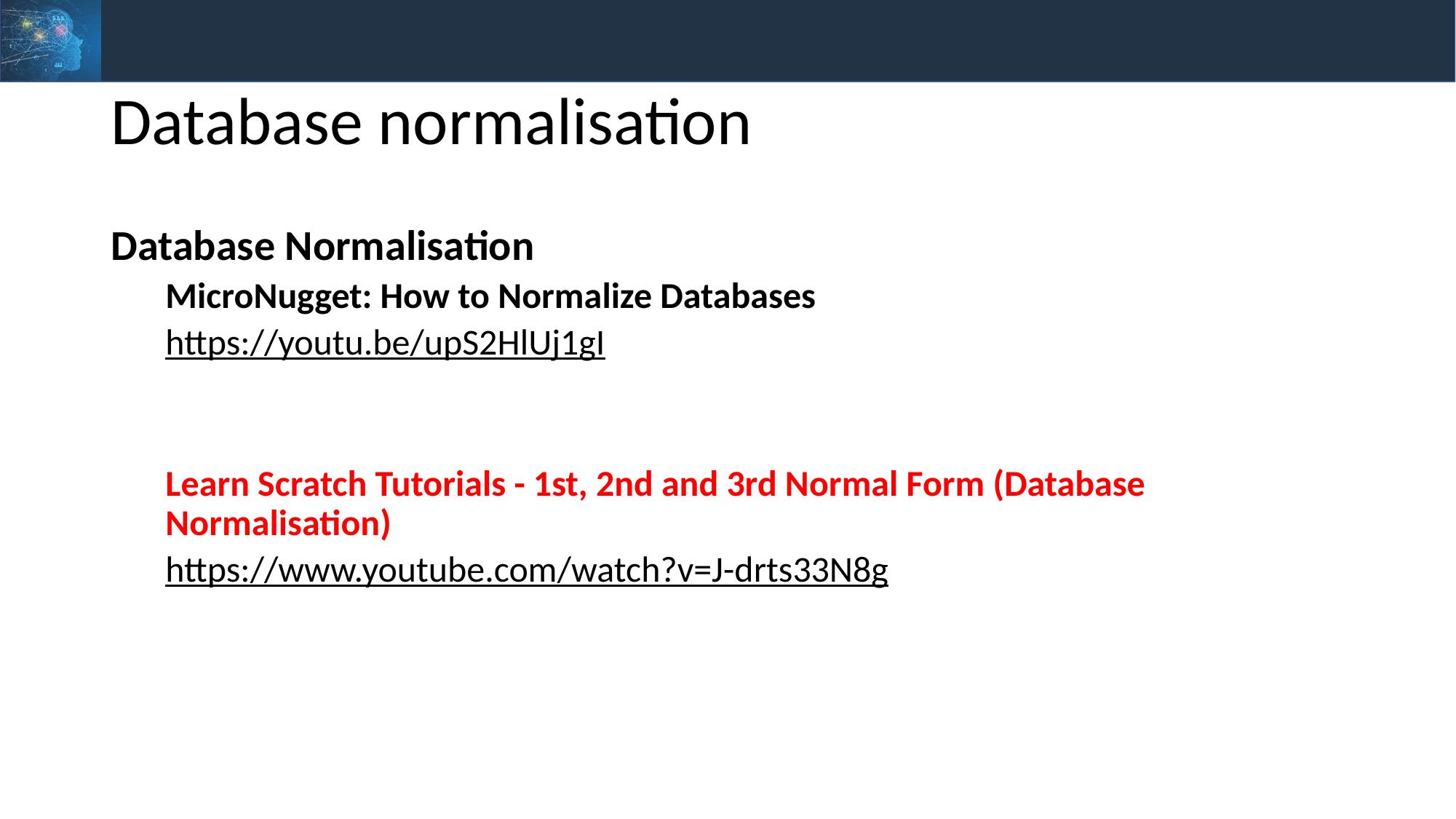

# Database normalisation
Database Normalisation
MicroNugget: How to Normalize Databases
https://youtu.be/upS2HlUj1gI

Learn Scratch Tutorials - 1st, 2nd and 3rd Normal Form (Database Normalisation)
https://www.youtube.com/watch?v=J-drts33N8g